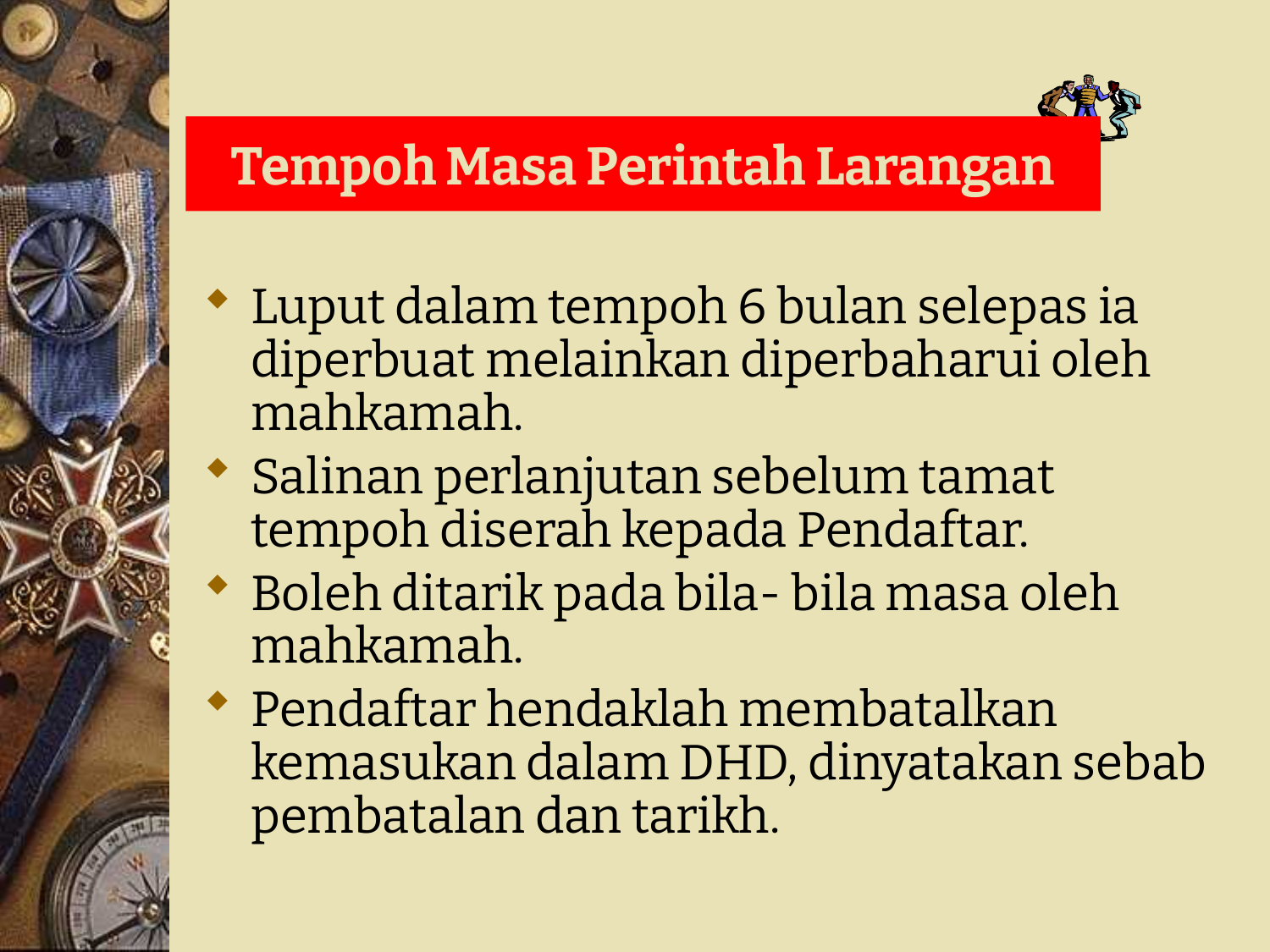

# Tempoh Masa Perintah Larangan
Luput dalam tempoh 6 bulan selepas ia diperbuat melainkan diperbaharui oleh mahkamah.
Salinan perlanjutan sebelum tamat tempoh diserah kepada Pendaftar.
Boleh ditarik pada bila- bila masa oleh mahkamah.
Pendaftar hendaklah membatalkan kemasukan dalam DHD, dinyatakan sebab pembatalan dan tarikh.